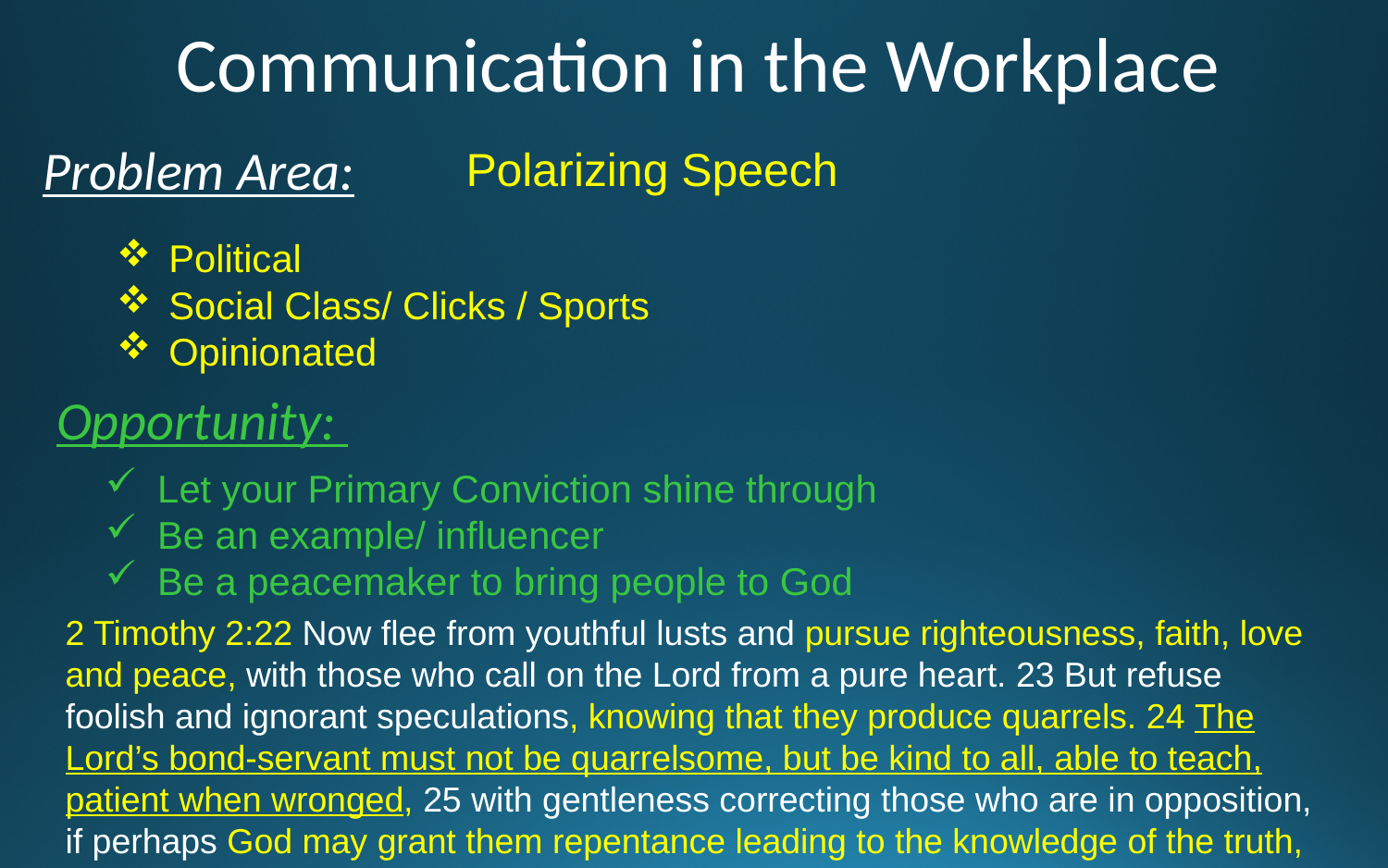

Communication in the Workplace
Problem Area:
Polarizing Speech
Political
Social Class/ Clicks / Sports
Opinionated
Opportunity:
Let your Primary Conviction shine through
Be an example/ influencer
Be a peacemaker to bring people to God

2 Timothy 2:22 Now flee from youthful lusts and pursue righteousness, faith, love and peace, with those who call on the Lord from a pure heart. 23 But refuse foolish and ignorant speculations, knowing that they produce quarrels. 24 The Lord’s bond-servant must not be quarrelsome, but be kind to all, able to teach, patient when wronged, 25 with gentleness correcting those who are in opposition, if perhaps God may grant them repentance leading to the knowledge of the truth,